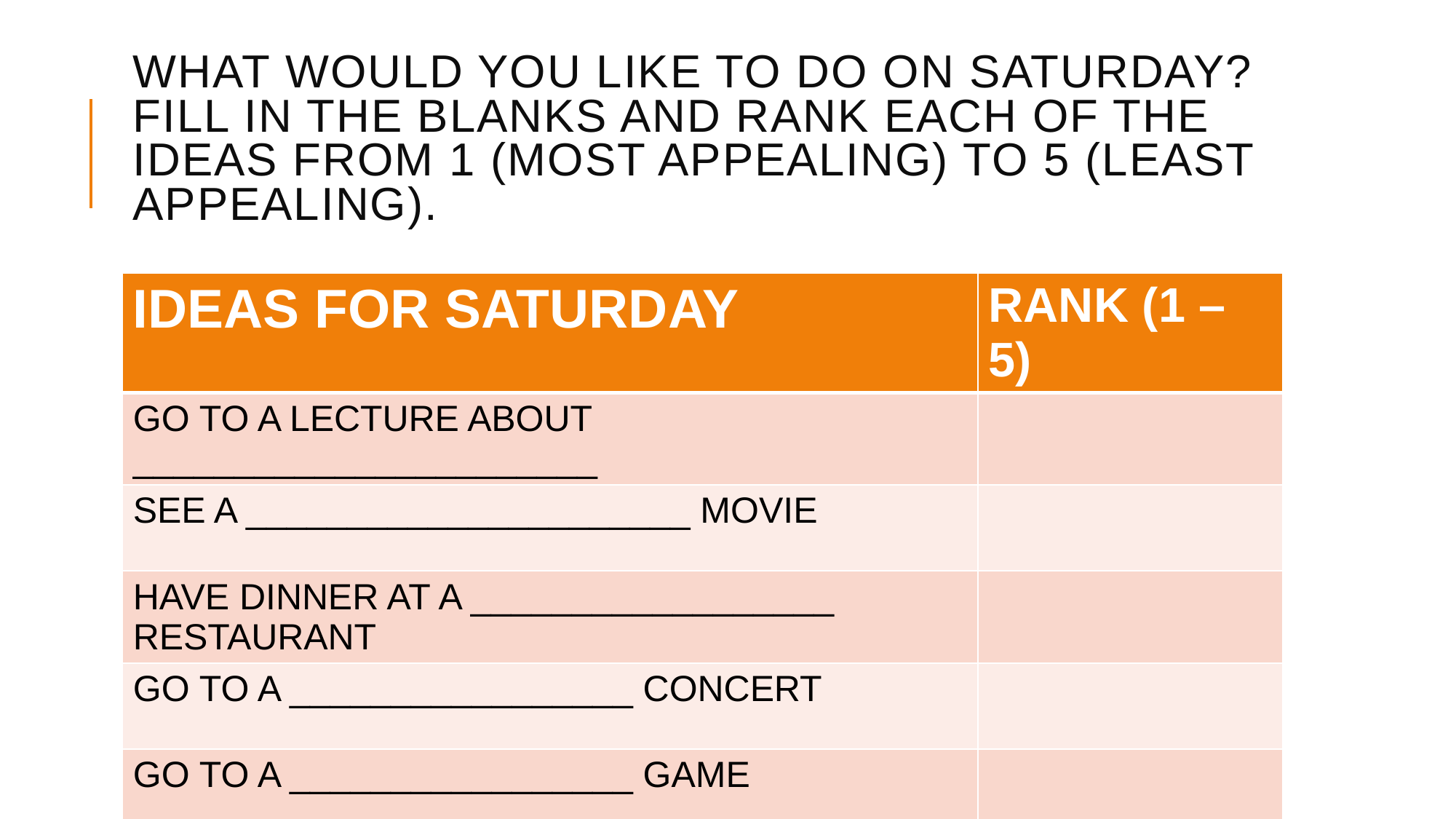

# What would you like to do on Saturday? Fill in the blanks and rank each of the ideas from 1 (most appealing) to 5 (least appealing).
| IDEAS FOR SATURDAY | RANK (1 – 5) |
| --- | --- |
| GO TO A LECTURE ABOUT \_\_\_\_\_\_\_\_\_\_\_\_\_\_\_\_\_\_\_\_\_\_\_ |  |
| SEE A \_\_\_\_\_\_\_\_\_\_\_\_\_\_\_\_\_\_\_\_\_\_ MOVIE |  |
| HAVE DINNER AT A \_\_\_\_\_\_\_\_\_\_\_\_\_\_\_\_\_\_ RESTAURANT |  |
| GO TO A \_\_\_\_\_\_\_\_\_\_\_\_\_\_\_\_\_ CONCERT |  |
| GO TO A \_\_\_\_\_\_\_\_\_\_\_\_\_\_\_\_\_ GAME |  |